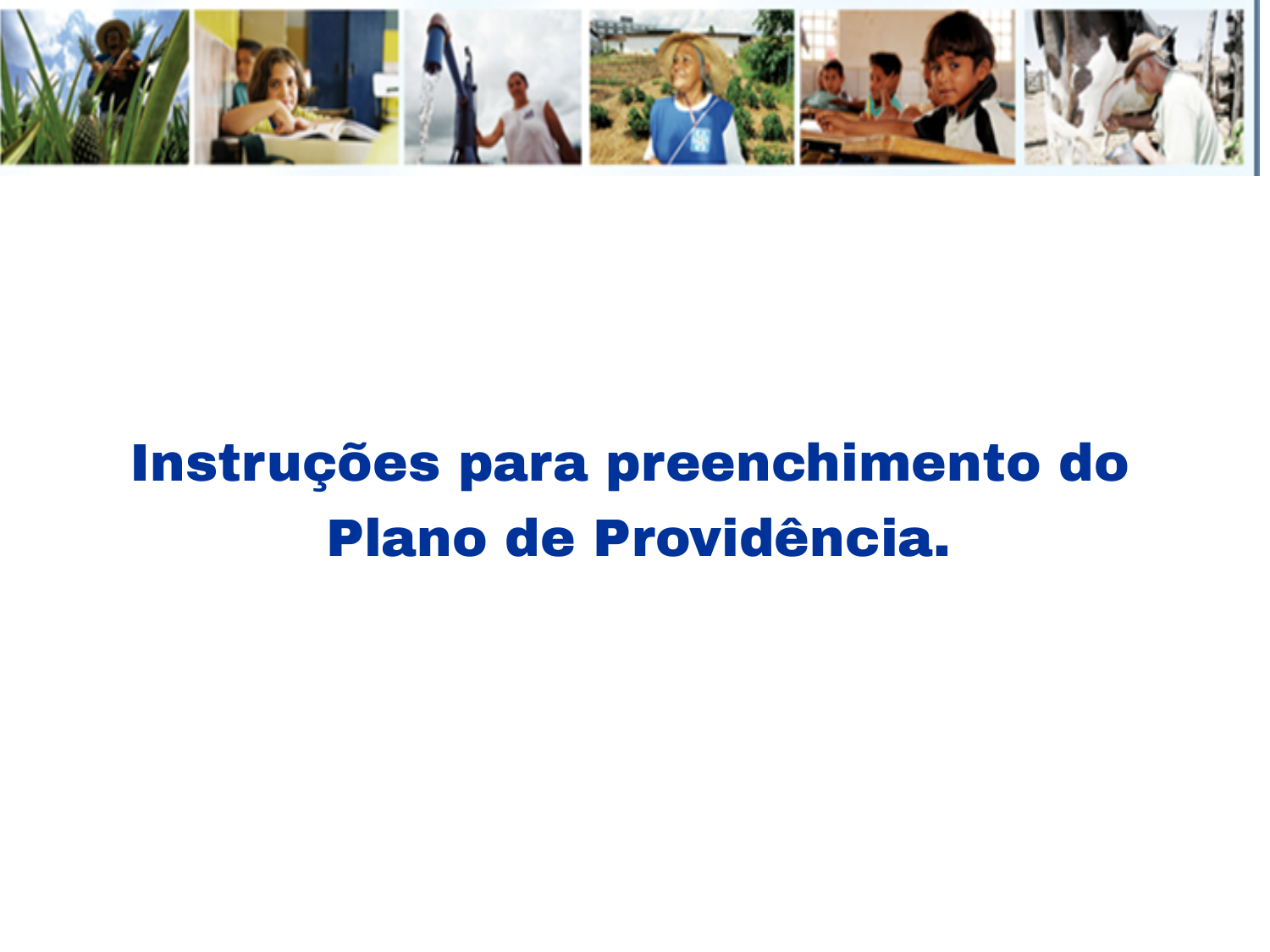

# Instruções para preenchimento do Plano de Providência.